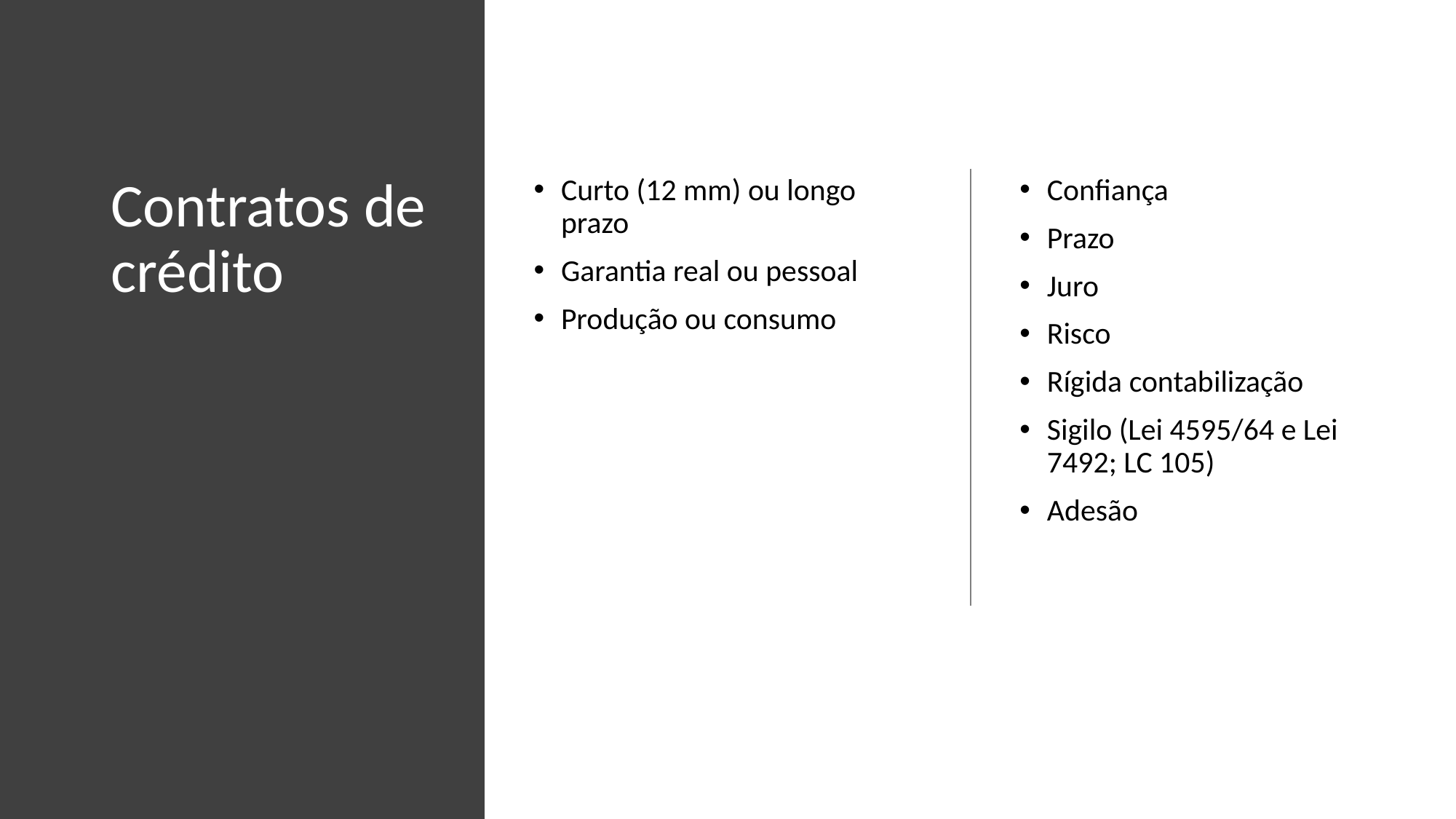

# Contratos de crédito
Curto (12 mm) ou longo prazo
Garantia real ou pessoal
Produção ou consumo
Confiança
Prazo
Juro
Risco
Rígida contabilização
Sigilo (Lei 4595/64 e Lei 7492; LC 105)
Adesão